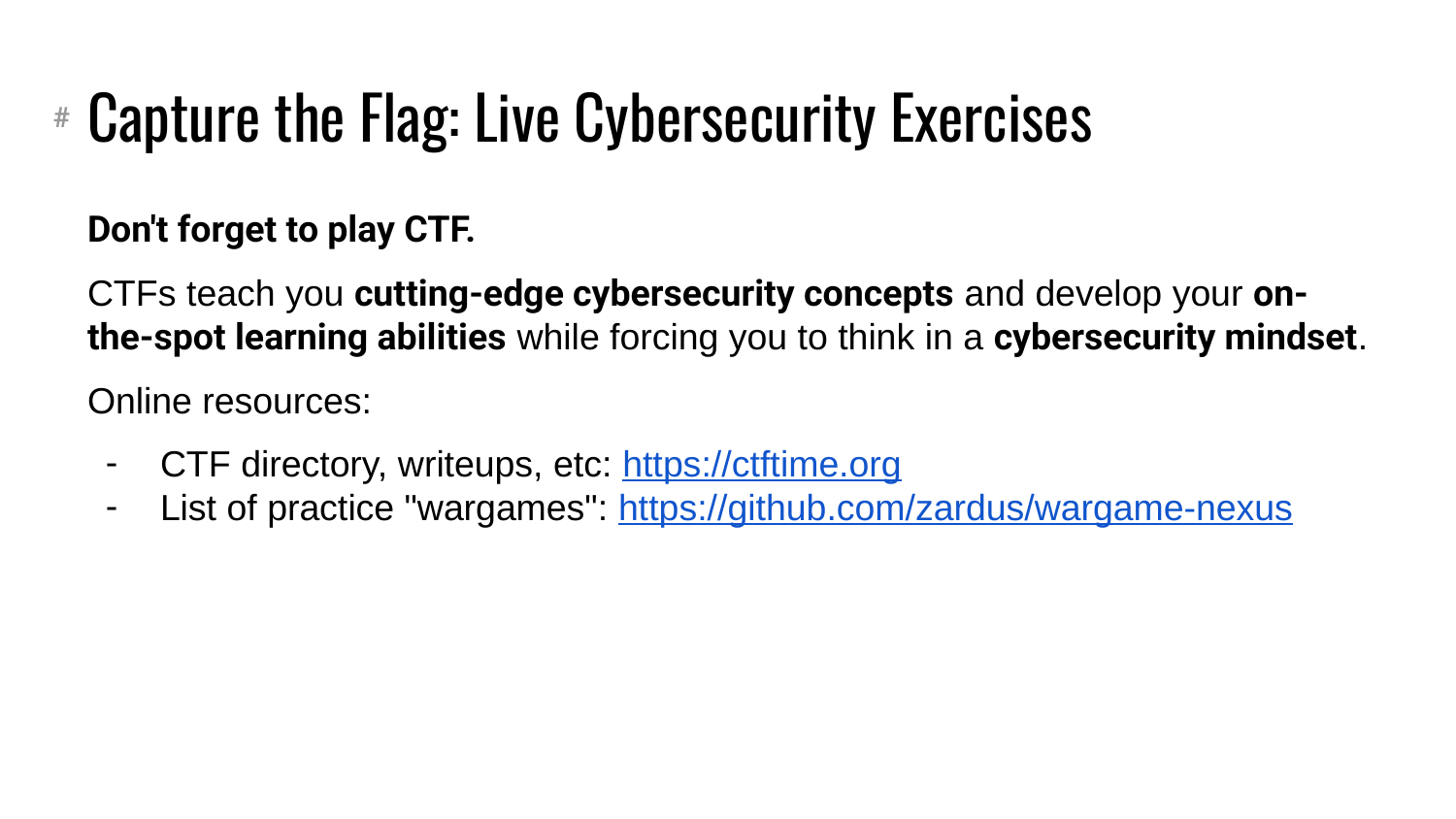

# Capture the Flag: Live Cybersecurity Exercises
Don't forget to play CTF.
CTFs teach you cutting-edge cybersecurity concepts and develop your on-the-spot learning abilities while forcing you to think in a cybersecurity mindset.
Online resources:
CTF directory, writeups, etc: https://ctftime.org
List of practice "wargames": https://github.com/zardus/wargame-nexus